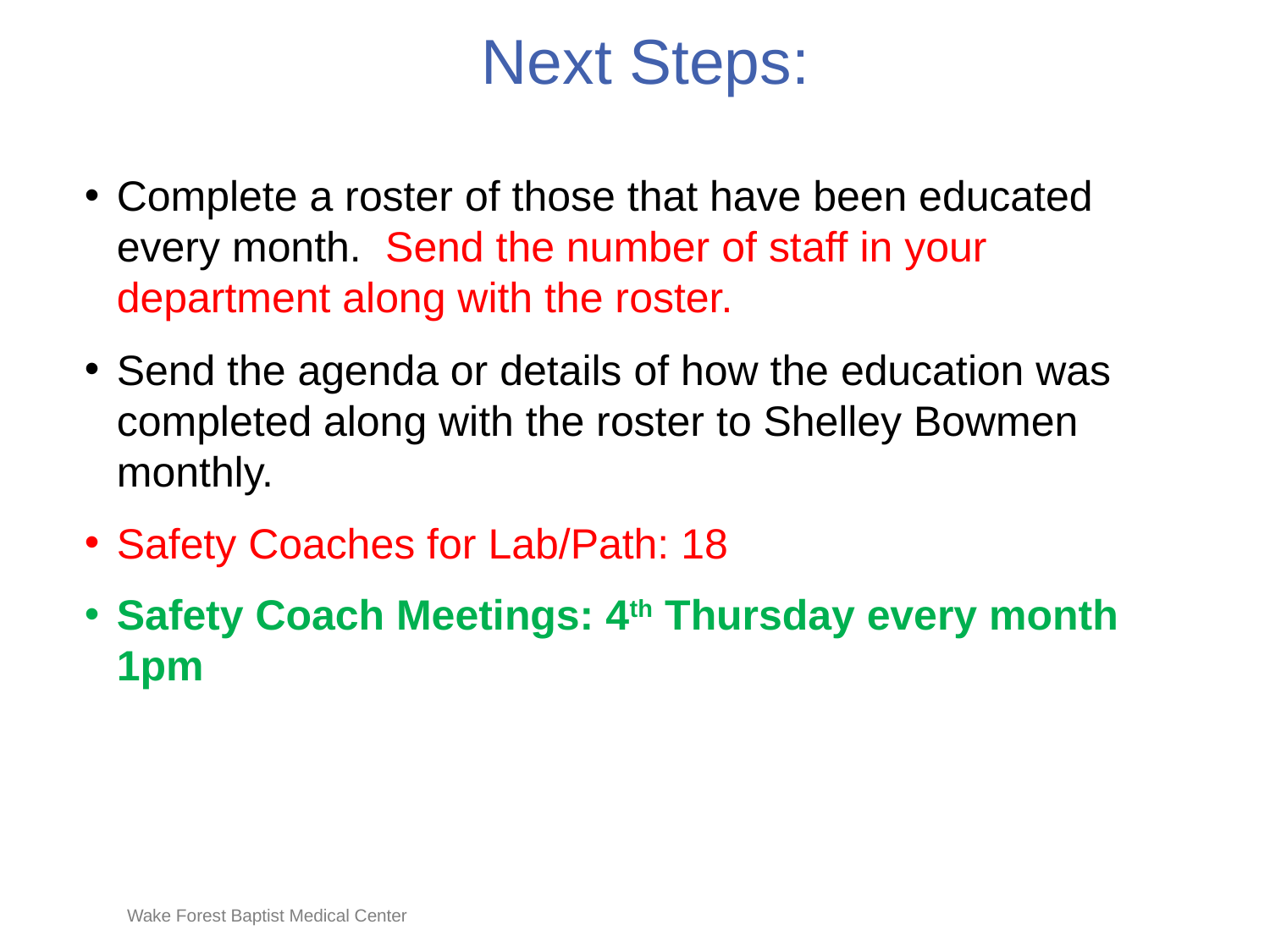

# Next Steps:
Complete a roster of those that have been educated every month.  Send the number of staff in your department along with the roster.
Send the agenda or details of how the education was completed along with the roster to Shelley Bowmen monthly.
Safety Coaches for Lab/Path: 18
Safety Coach Meetings: 4th Thursday every month 1pm